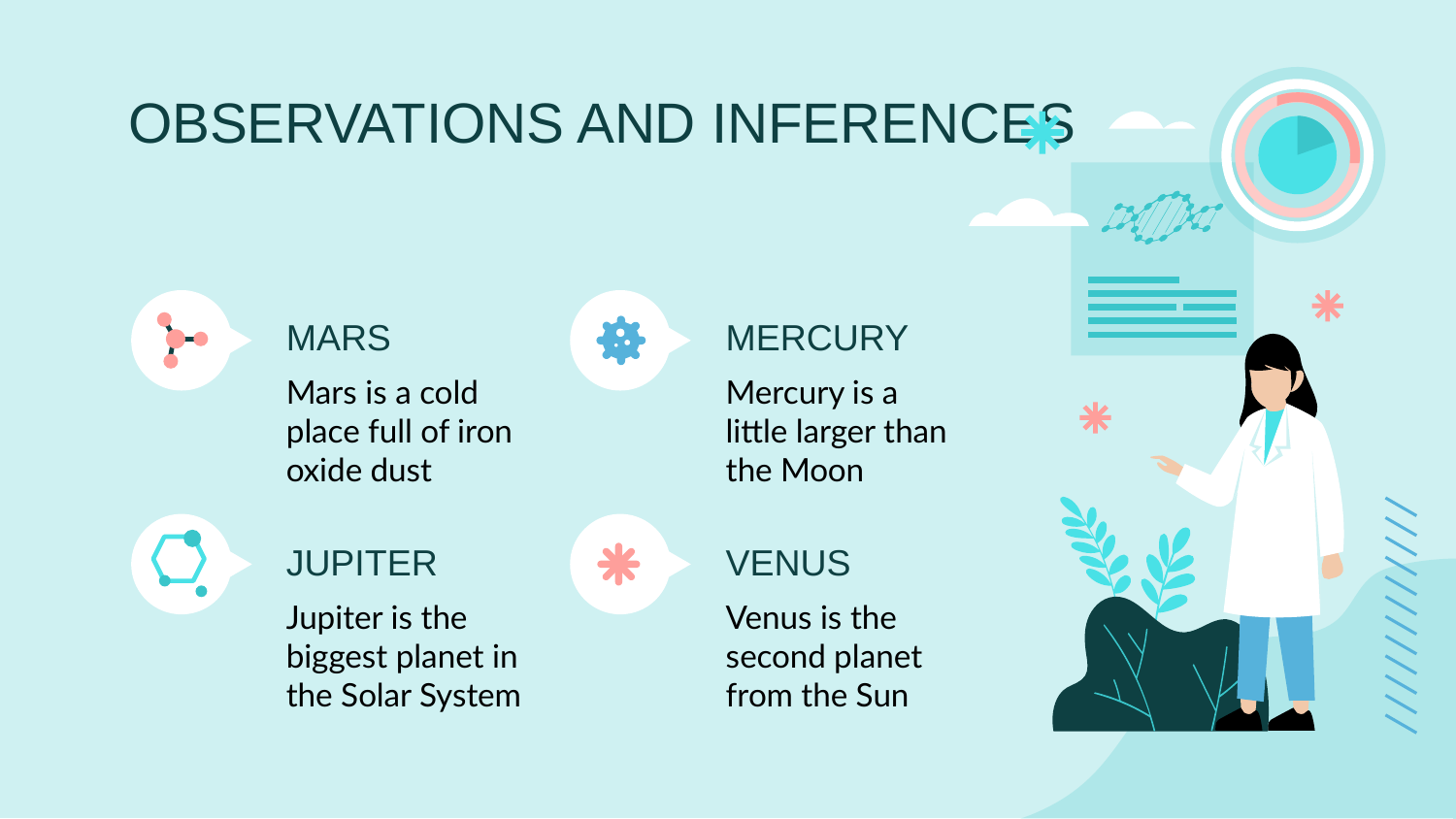

# OBSERVATIONS AND INFERENCES

MARS
MERCURY

Mercury is a little larger than the Moon
Mars is a cold place full of iron oxide dust

VENUS
JUPITER

Jupiter is the biggest planet in the Solar System
Venus is the second planet from the Sun